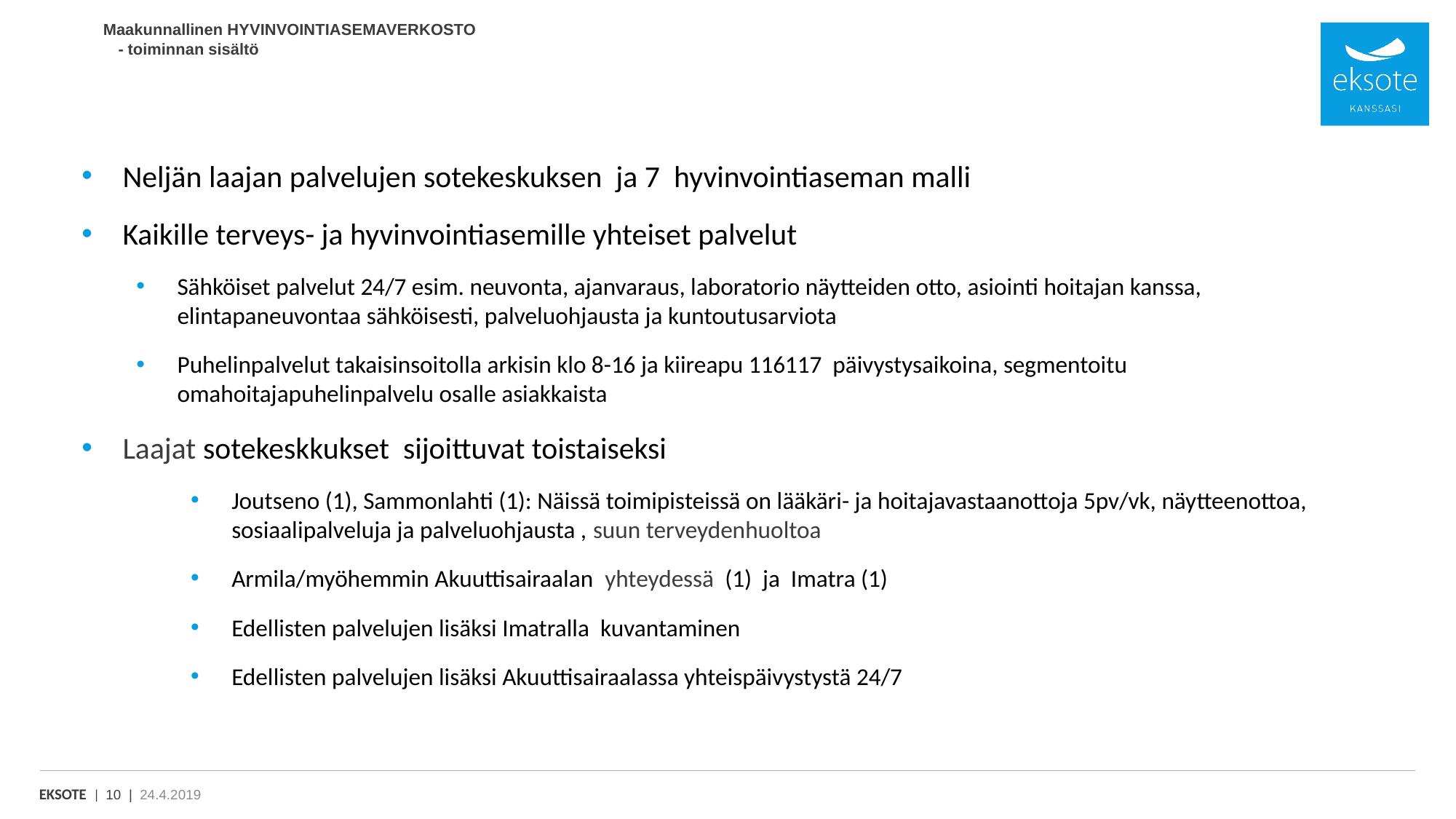

# Maakunnallinen HYVINVOINTIASEMAVERKOSTO - toiminnan sisältö Tavoitteena on tukea peruspalvelujen  saatavuutta
Neljän laajan palvelujen sotekeskuksen  ja 7  hyvinvointiaseman malli
Kaikille terveys- ja hyvinvointiasemille yhteiset palvelut
Sähköiset palvelut 24/7 esim. neuvonta, ajanvaraus, laboratorio näytteiden otto, asiointi hoitajan kanssa, elintapaneuvontaa sähköisesti, palveluohjausta ja kuntoutusarviota
Puhelinpalvelut takaisinsoitolla arkisin klo 8-16 ja kiireapu 116117  päivystysaikoina, segmentoitu omahoitajapuhelinpalvelu osalle asiakkaista
Laajat sotekeskkukset  sijoittuvat toistaiseksi
Joutseno (1), Sammonlahti (1): Näissä toimipisteissä on lääkäri- ja hoitajavastaanottoja 5pv/vk, näytteenottoa, sosiaalipalveluja ja palveluohjausta , suun terveydenhuoltoa
Armila/myöhemmin Akuuttisairaalan  yhteydessä  (1)  ja  Imatra (1)
Edellisten palvelujen lisäksi Imatralla  kuvantaminen
Edellisten palvelujen lisäksi Akuuttisairaalassa yhteispäivystystä 24/7